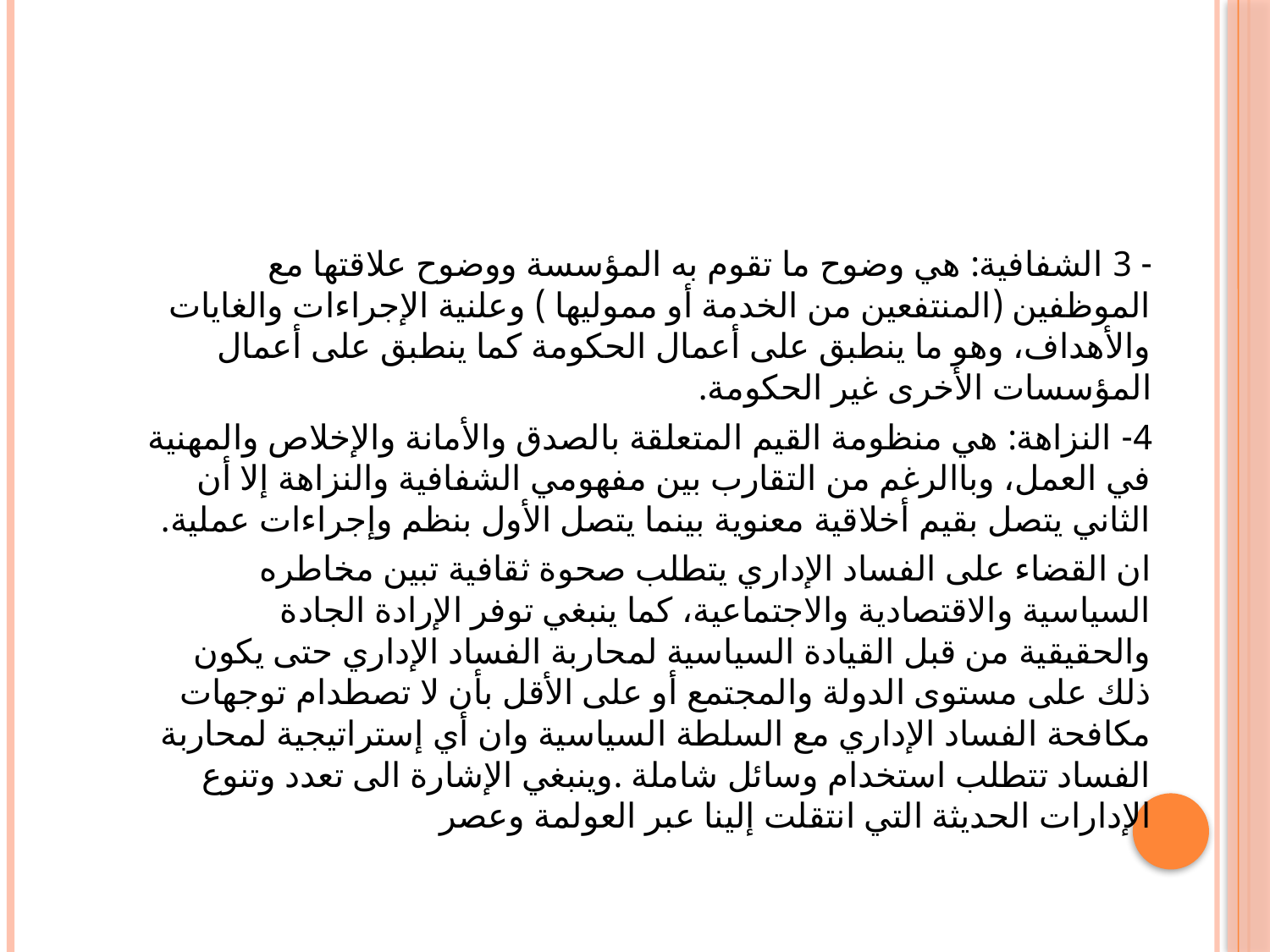

#

- 3 الشفافية: هي وضوح ما تقوم به المؤسسة ووضوح علاقتها مع الموظفين (المنتفعين من الخدمة أو مموليها ) وعلنية الإجراءات والغايات والأهداف، وهو ما ينطبق على أعمال الحكومة كما ينطبق على أعمال المؤسسات الأخرى غير الحكومة.
4- النزاهة: هي منظومة القيم المتعلقة بالصدق والأمانة والإخلاص والمهنية في العمل، وباالرغم من التقارب بين مفهومي الشفافية والنزاهة إلا أن الثاني يتصل بقيم أخلاقية معنوية بينما يتصل الأول بنظم وإجراءات عملية.
ان القضاء على الفساد الإداري يتطلب صحوة ثقافية تبين مخاطره السياسية والاقتصادية والاجتماعية، كما ينبغي توفر الإرادة الجادة والحقيقية من قبل القيادة السياسية لمحاربة الفساد الإداري حتى يكون ذلك على مستوى الدولة والمجتمع أو على الأقل بأن لا تصطدام توجهات مكافحة الفساد الإداري مع السلطة السياسية وان أي إستراتيجية لمحاربة الفساد تتطلب استخدام وسائل شاملة .وينبغي الإشارة الى تعدد وتنوع الإدارات الحديثة التي انتقلت إلينا عبر العولمة وعصر